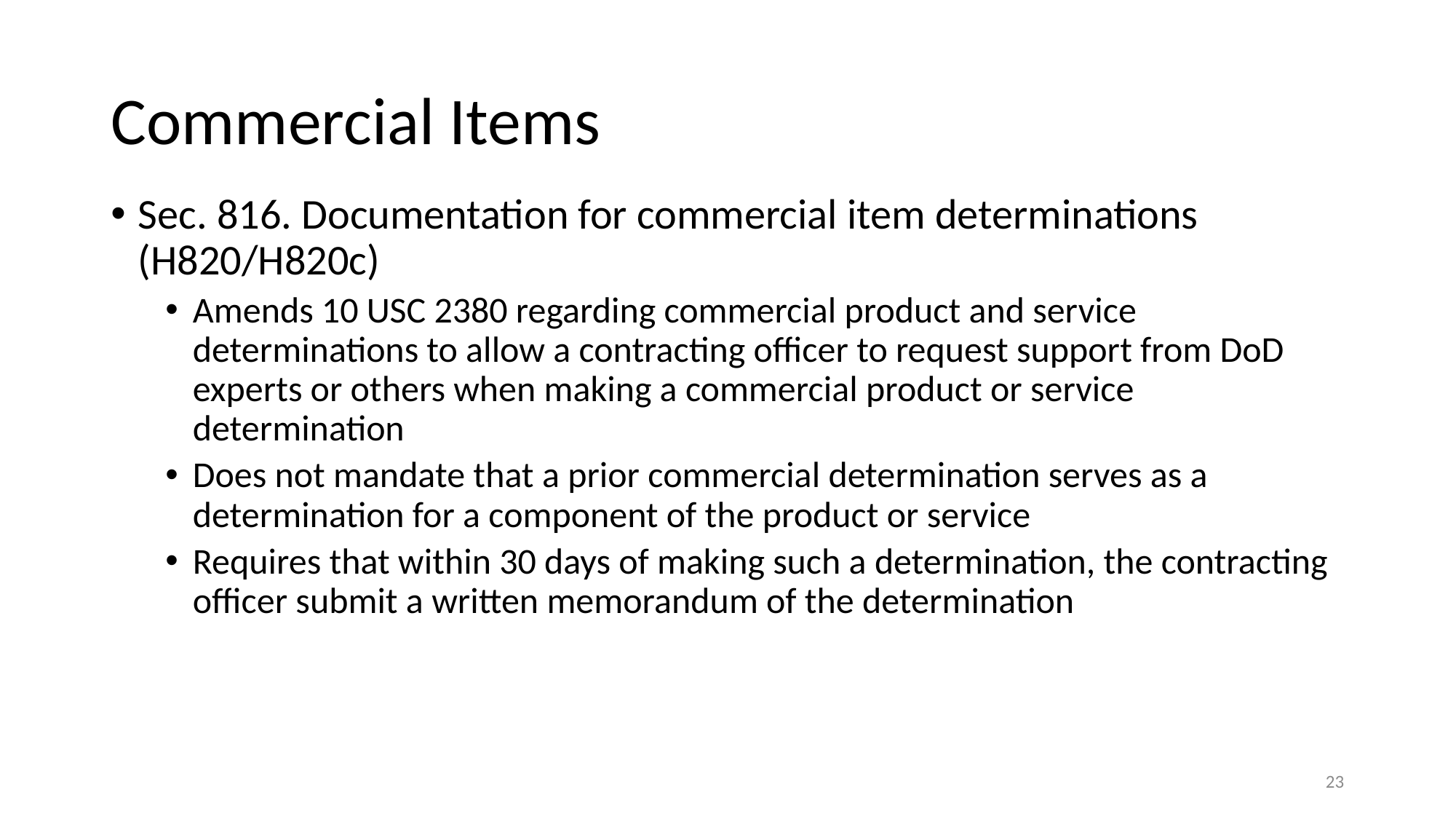

# Commercial Items
Sec. 816. Documentation for commercial item determinations (H820/H820c)
Amends 10 USC 2380 regarding commercial product and service determinations to allow a contracting officer to request support from DoD experts or others when making a commercial product or service determination
Does not mandate that a prior commercial determination serves as a determination for a component of the product or service
Requires that within 30 days of making such a determination, the contracting officer submit a written memorandum of the determination
23